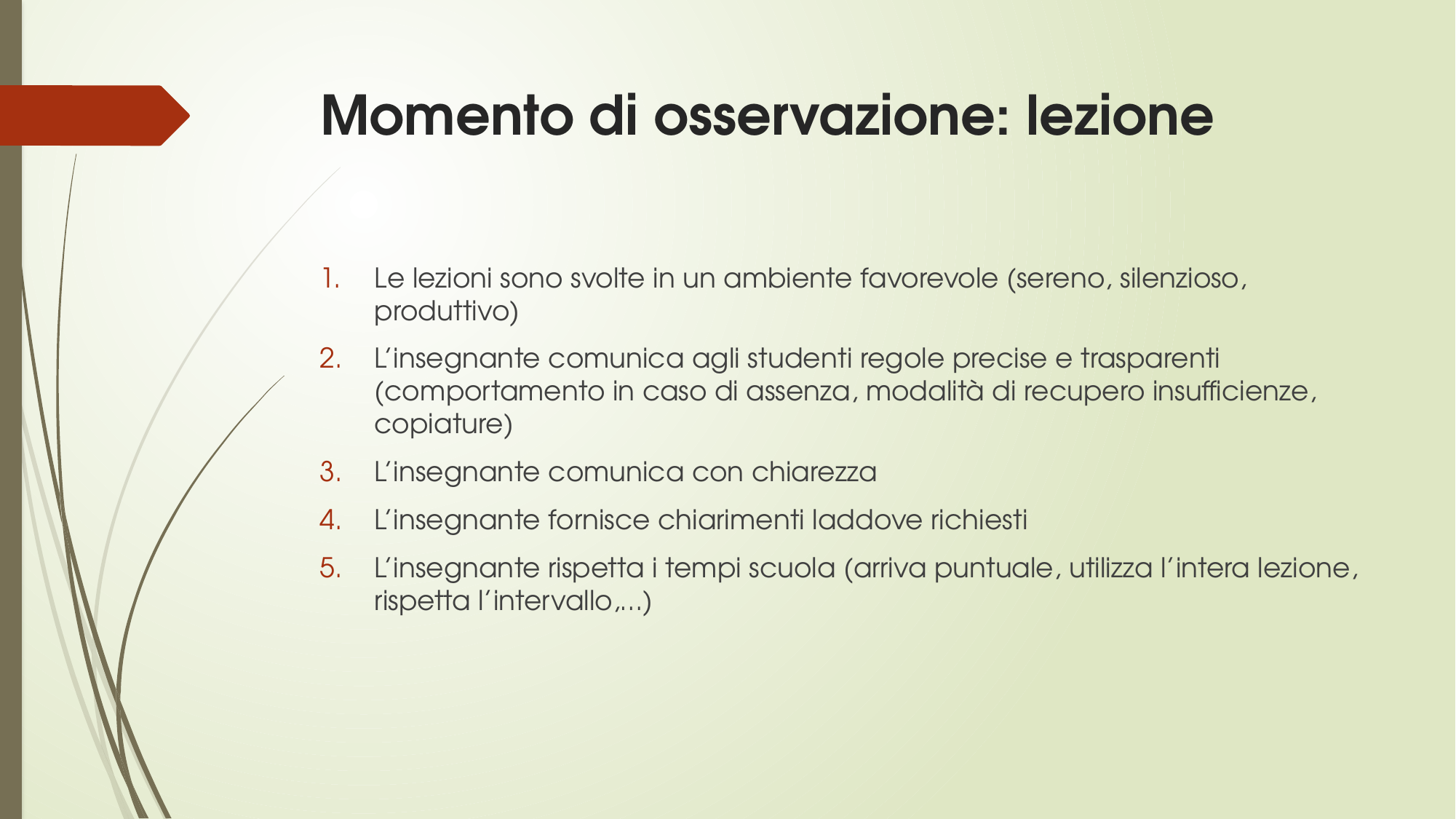

# Momento di osservazione: lezione
Le lezioni sono svolte in un ambiente favorevole (sereno, silenzioso, produttivo)
L’insegnante comunica agli studenti regole precise e trasparenti (comportamento in caso di assenza, modalità di recupero insufficienze, copiature)
L’insegnante comunica con chiarezza
L’insegnante fornisce chiarimenti laddove richiesti
L’insegnante rispetta i tempi scuola (arriva puntuale, utilizza l’intera lezione, rispetta l’intervallo,…)